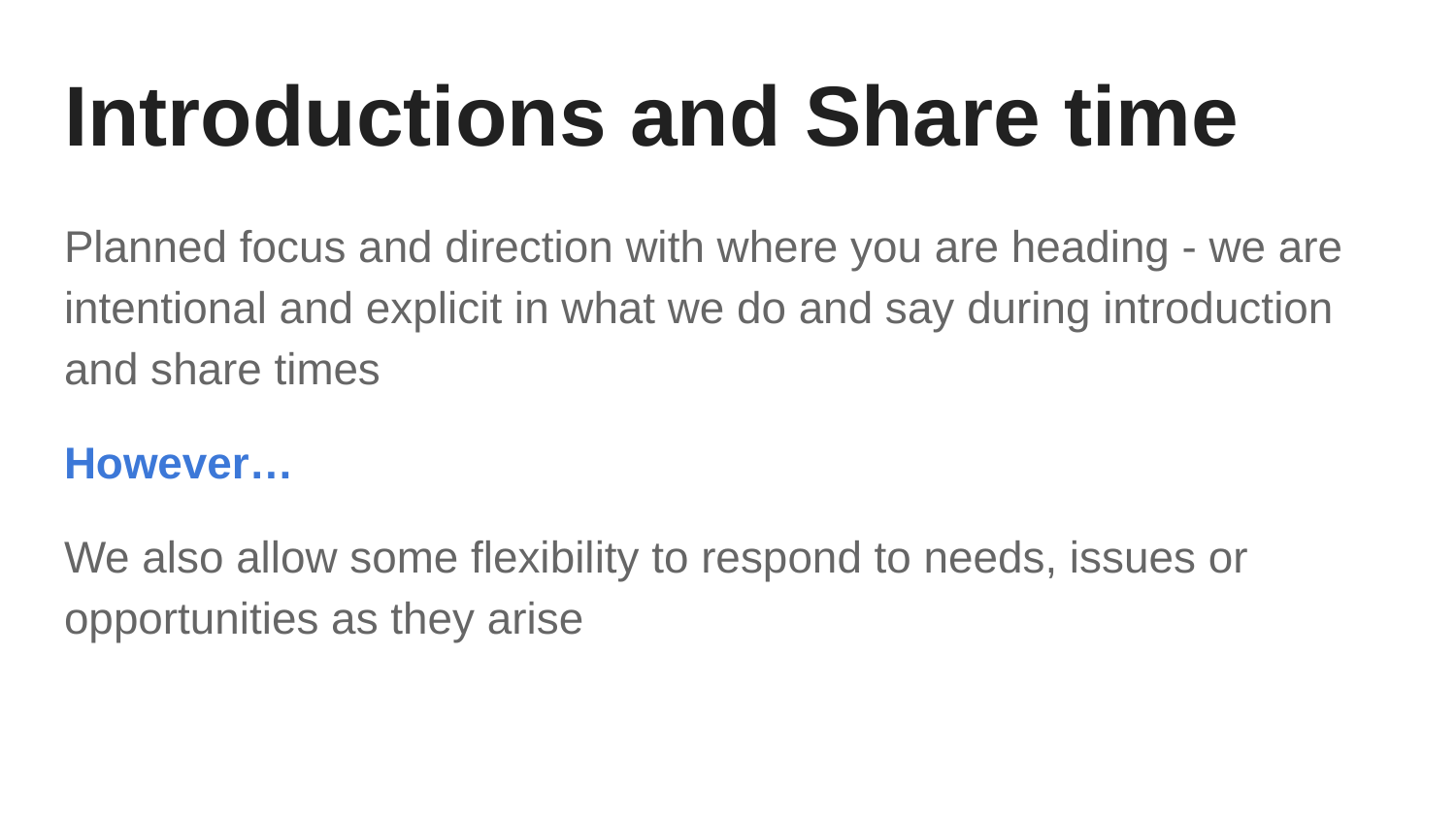

# Introductions and Share time
Planned focus and direction with where you are heading - we are intentional and explicit in what we do and say during introduction and share times
However…
We also allow some flexibility to respond to needs, issues or opportunities as they arise